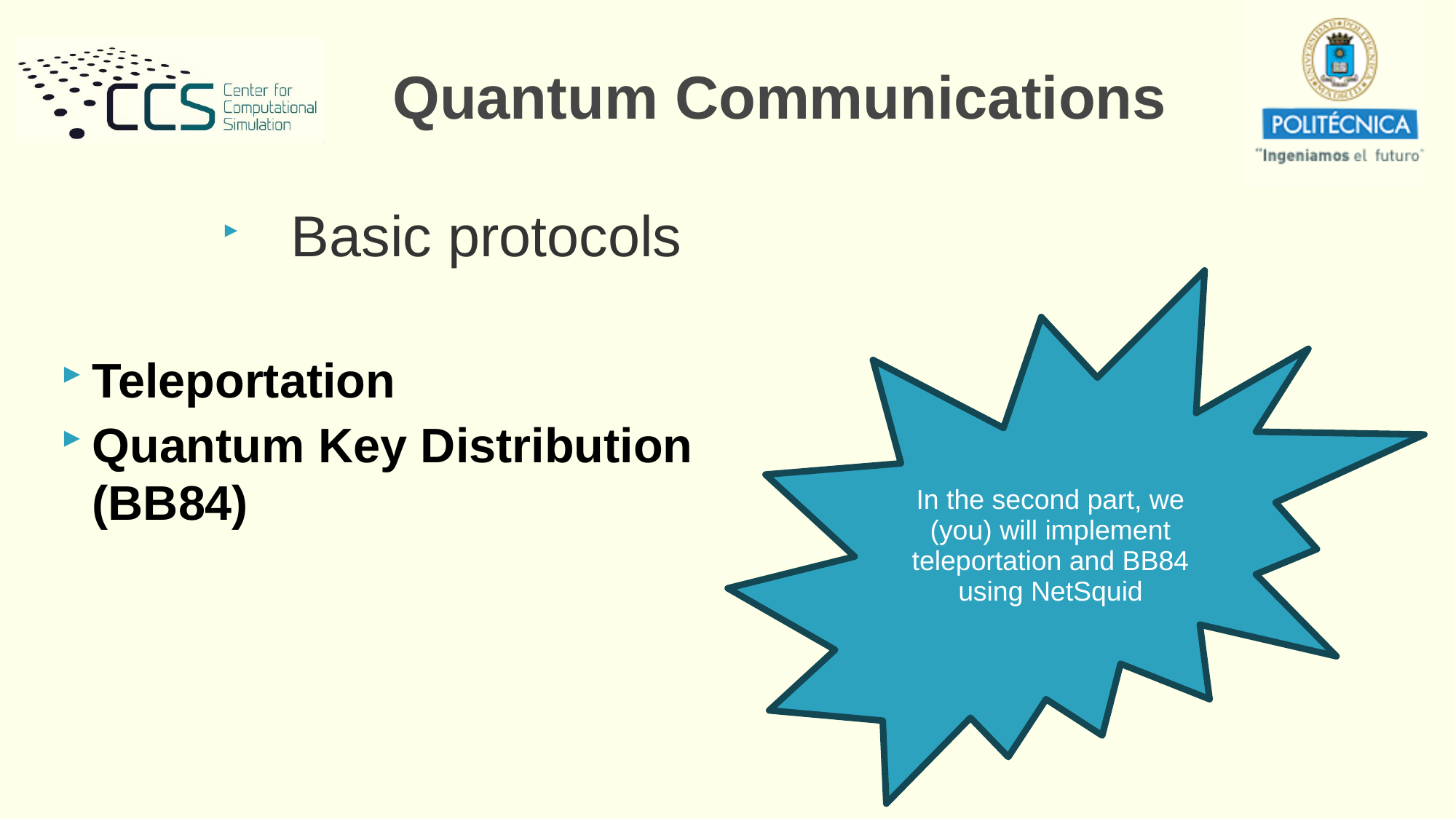

Quantum Communications
Basic protocols

Teleportation
Quantum Key Distribution (BB84)
In the second part, we (you) will implement teleportation and BB84 using NetSquid